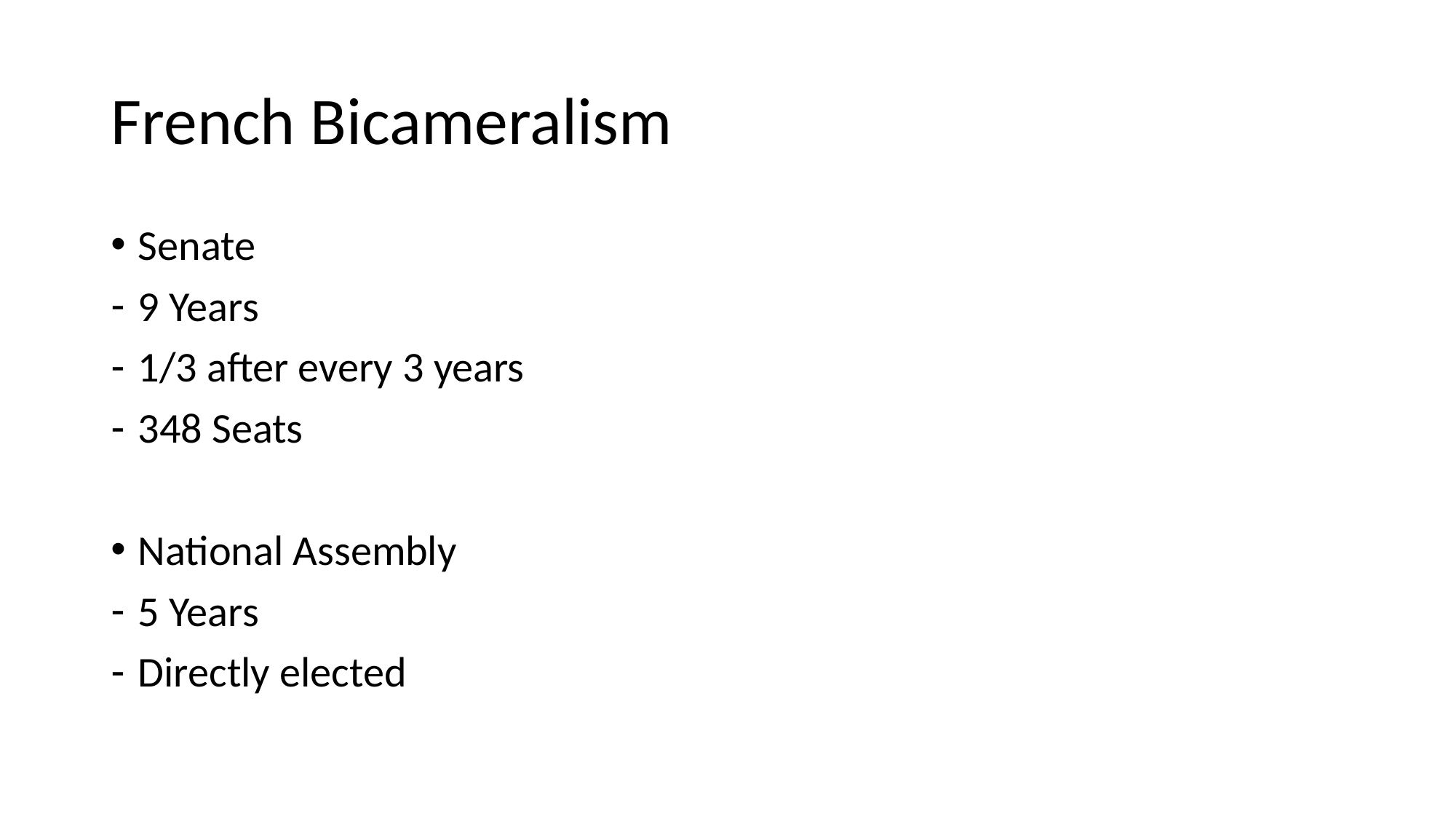

# French Bicameralism
Senate
9 Years
1/3 after every 3 years
348 Seats

National Assembly
5 Years
Directly elected